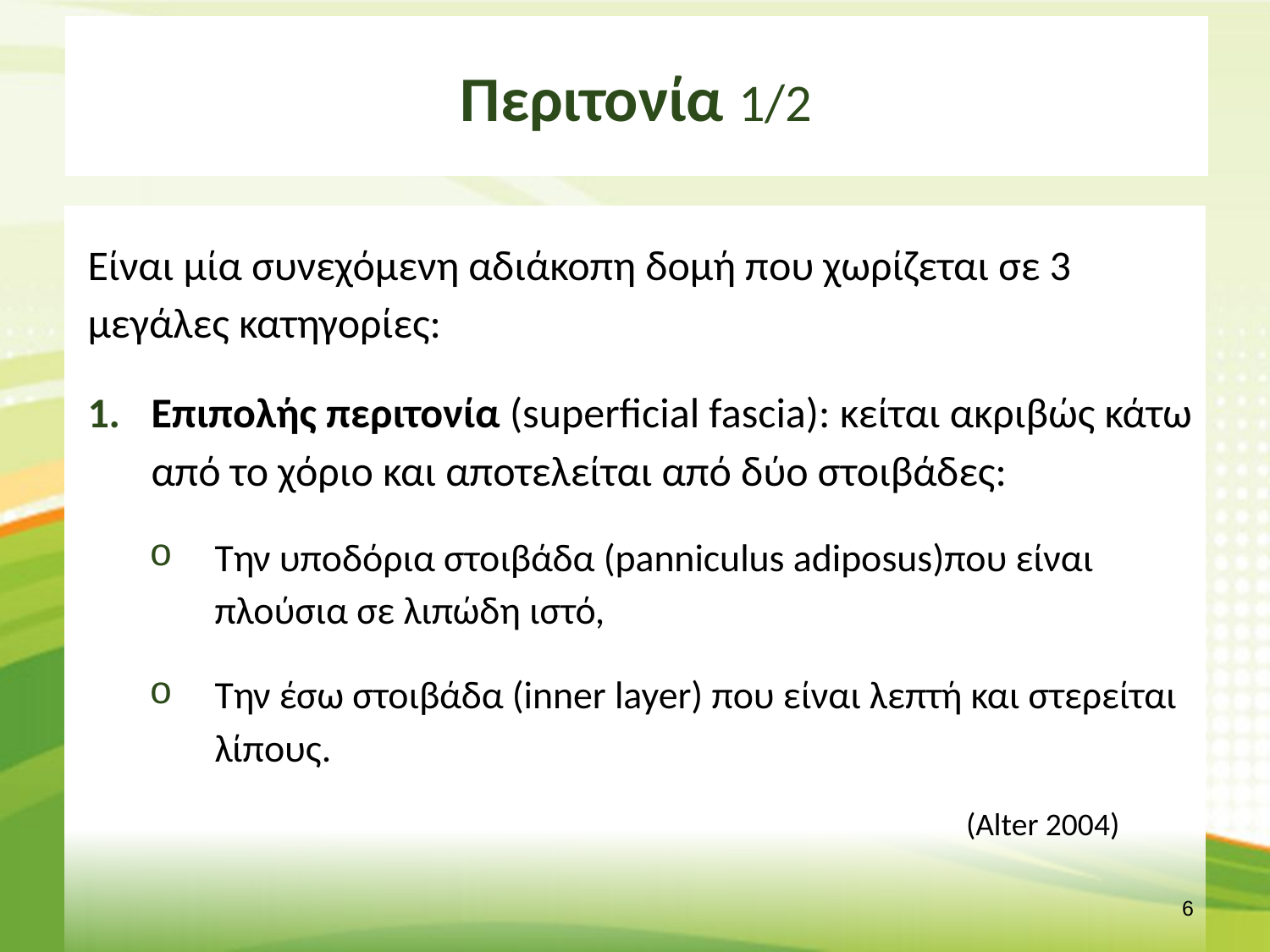

# Περιτονία 1/2
Είναι μία συνεχόμενη αδιάκοπη δομή που χωρίζεται σε 3 μεγάλες κατηγορίες:
Επιπολής περιτονία (superficial fascia): κείται ακριβώς κάτω από το χόριο και αποτελείται από δύο στοιβάδες:
Την υποδόρια στοιβάδα (panniculus adiposus)που είναι πλούσια σε λιπώδη ιστό,
Την έσω στοιβάδα (inner layer) που είναι λεπτή και στερείται λίπους.
 (Alter 2004)
6